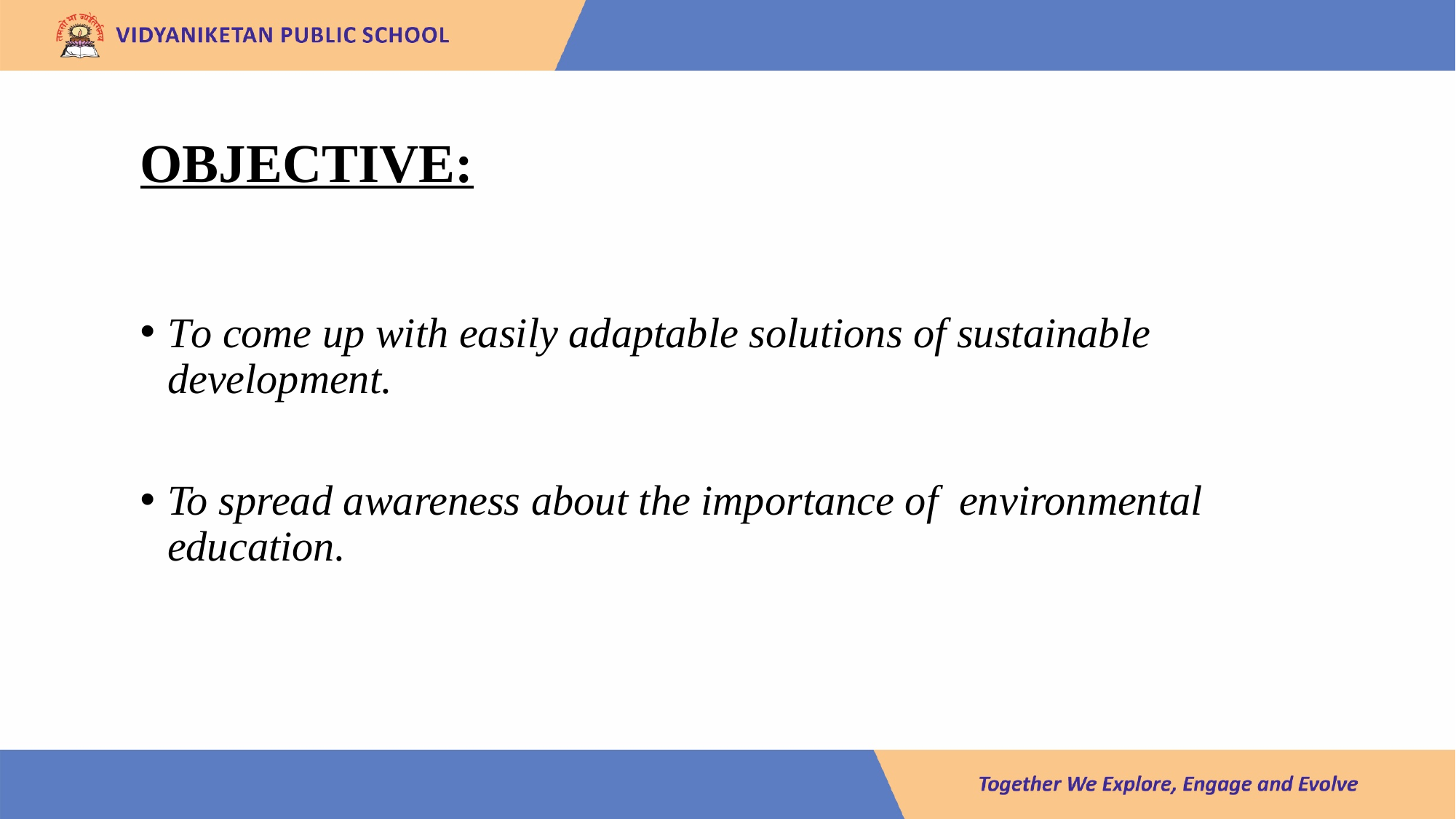

# OBJECTIVE:

To come up with easily adaptable solutions of sustainable development.

To spread awareness about the importance of  environmental education.

LAKE 2022
4